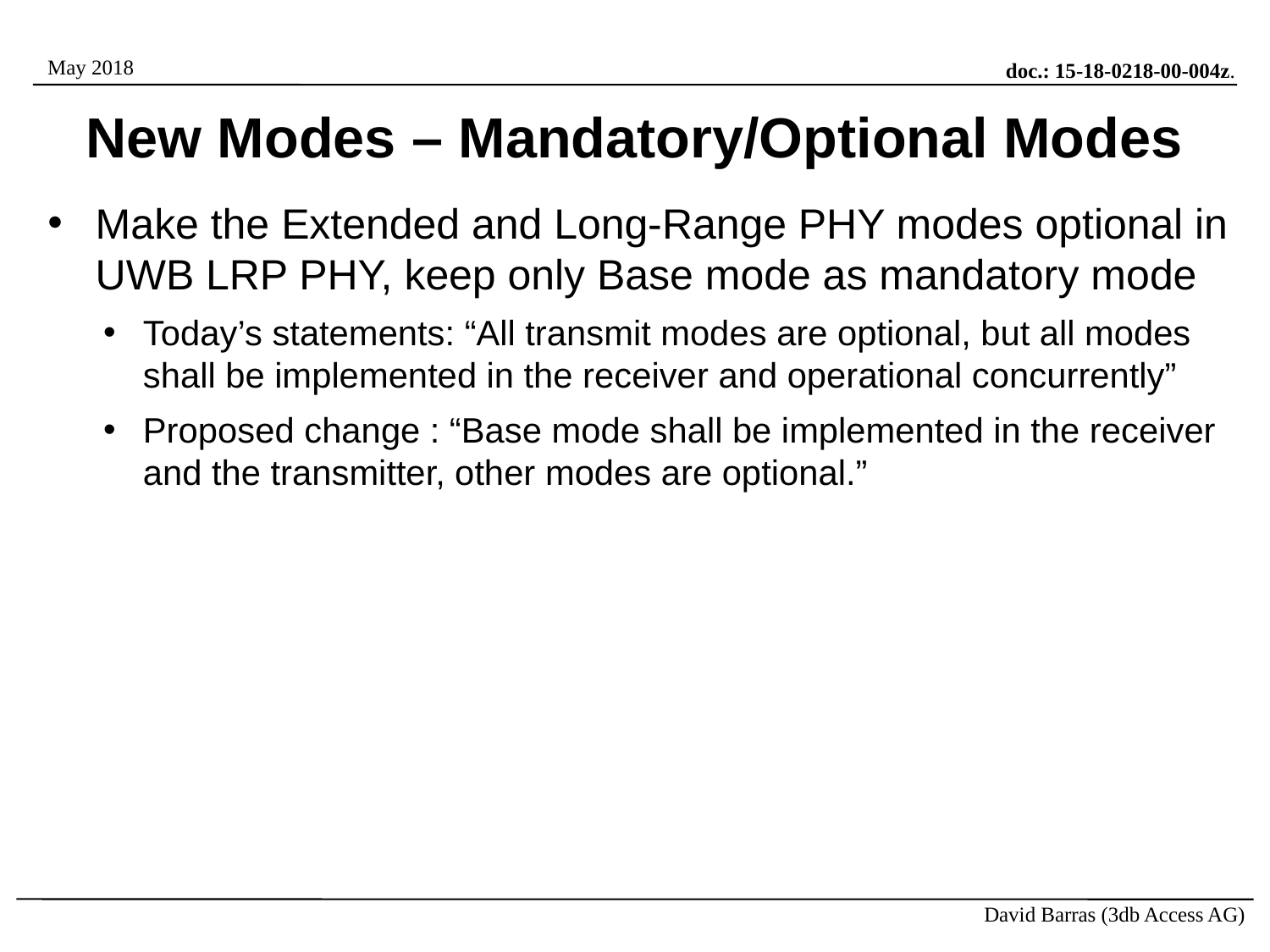

# New Modes – Mandatory/Optional Modes
Make the Extended and Long-Range PHY modes optional in UWB LRP PHY, keep only Base mode as mandatory mode
Today’s statements: “All transmit modes are optional, but all modes shall be implemented in the receiver and operational concurrently”
Proposed change : “Base mode shall be implemented in the receiver and the transmitter, other modes are optional.”